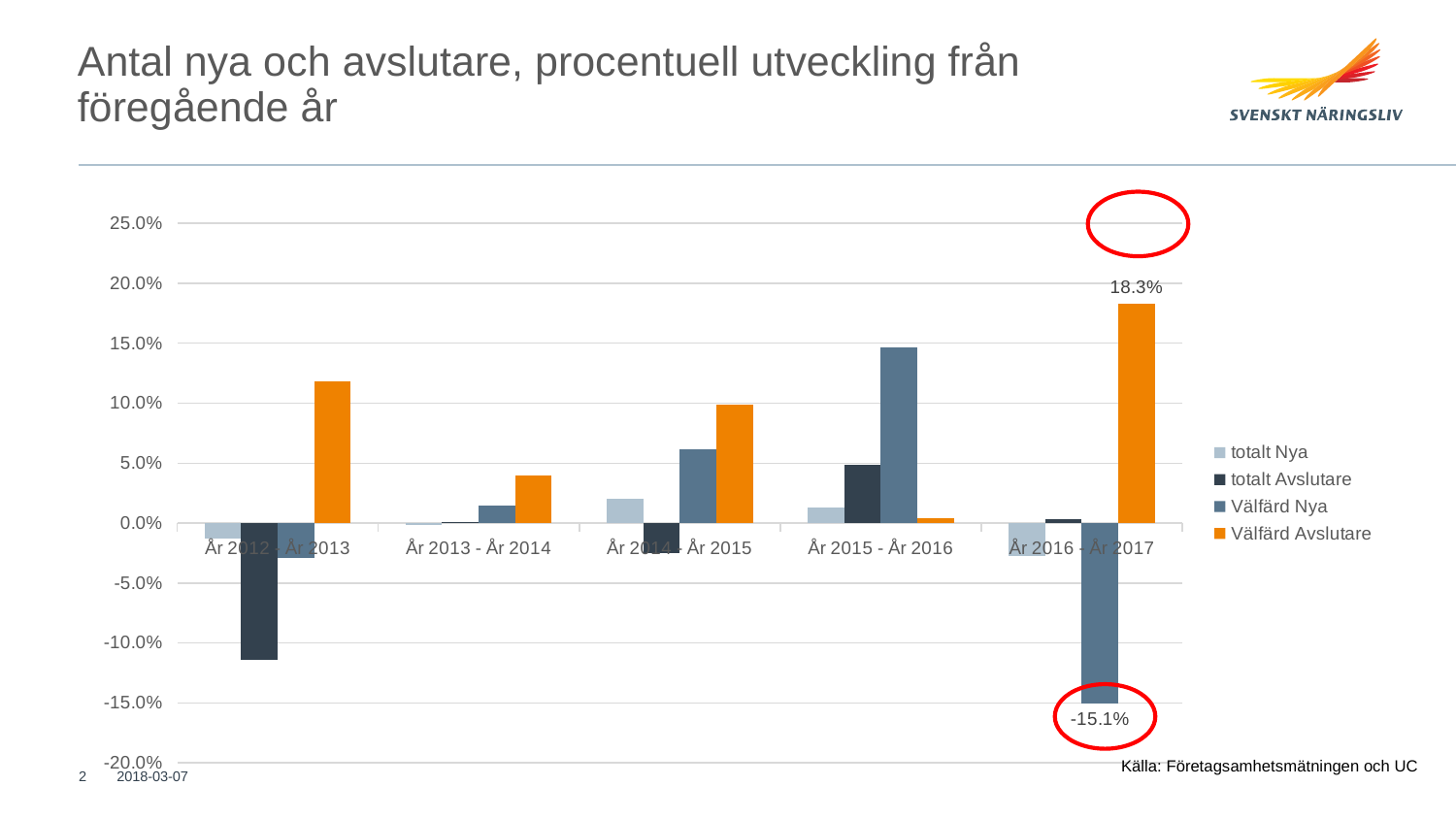

# Antal nya och avslutare, procentuell utveckling från föregående år

### Chart

| Category | totalt | totalt | Välfärd | Välfärd |
|---|---|---|---|---|
| År 2012 - År 2013 | -0.013020334699191949 | -0.11438764022082659 | -0.02942050520059436 | 0.11791967044284246 |
| År 2013 - År 2014 | -0.0018106804278379407 | 0.0005054372798285467 | 0.014696876913655954 | 0.03938277291570702 |
| År 2014 - År 2015 | 0.02022570906593768 | -0.02506008603401555 | 0.061858780929390456 | 0.0986040327941502 |
| År 2015 - År 2016 | 0.01263652527305048 | 0.048896146719844324 | 0.14691673770957658 | 0.0038321903993545625 |
| År 2016 - År 2017 | -0.02746598106226872 | 0.003113772455089814 | -0.1505203171456888 | 0.18284106891701835 |
Källa: Företagsamhetsmätningen och UC
2
2018-03-07